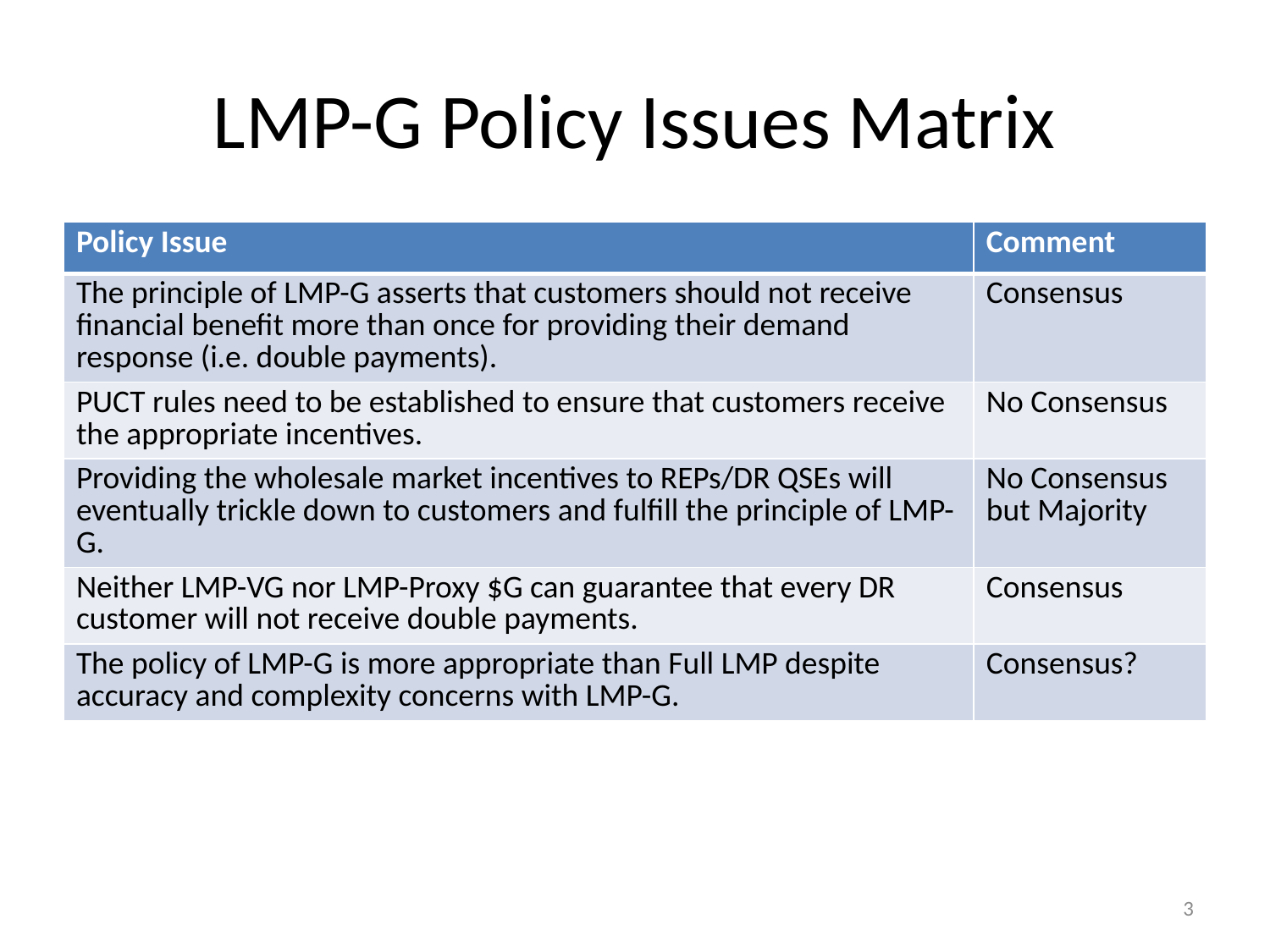

# LMP-G Policy Issues Matrix
| Policy Issue | Comment |
| --- | --- |
| The principle of LMP-G asserts that customers should not receive financial benefit more than once for providing their demand response (i.e. double payments). | Consensus |
| PUCT rules need to be established to ensure that customers receive the appropriate incentives. | No Consensus |
| Providing the wholesale market incentives to REPs/DR QSEs will eventually trickle down to customers and fulfill the principle of LMP-G. | No Consensus but Majority |
| Neither LMP-VG nor LMP-Proxy $G can guarantee that every DR customer will not receive double payments. | Consensus |
| The policy of LMP-G is more appropriate than Full LMP despite accuracy and complexity concerns with LMP-G. | Consensus? |
3